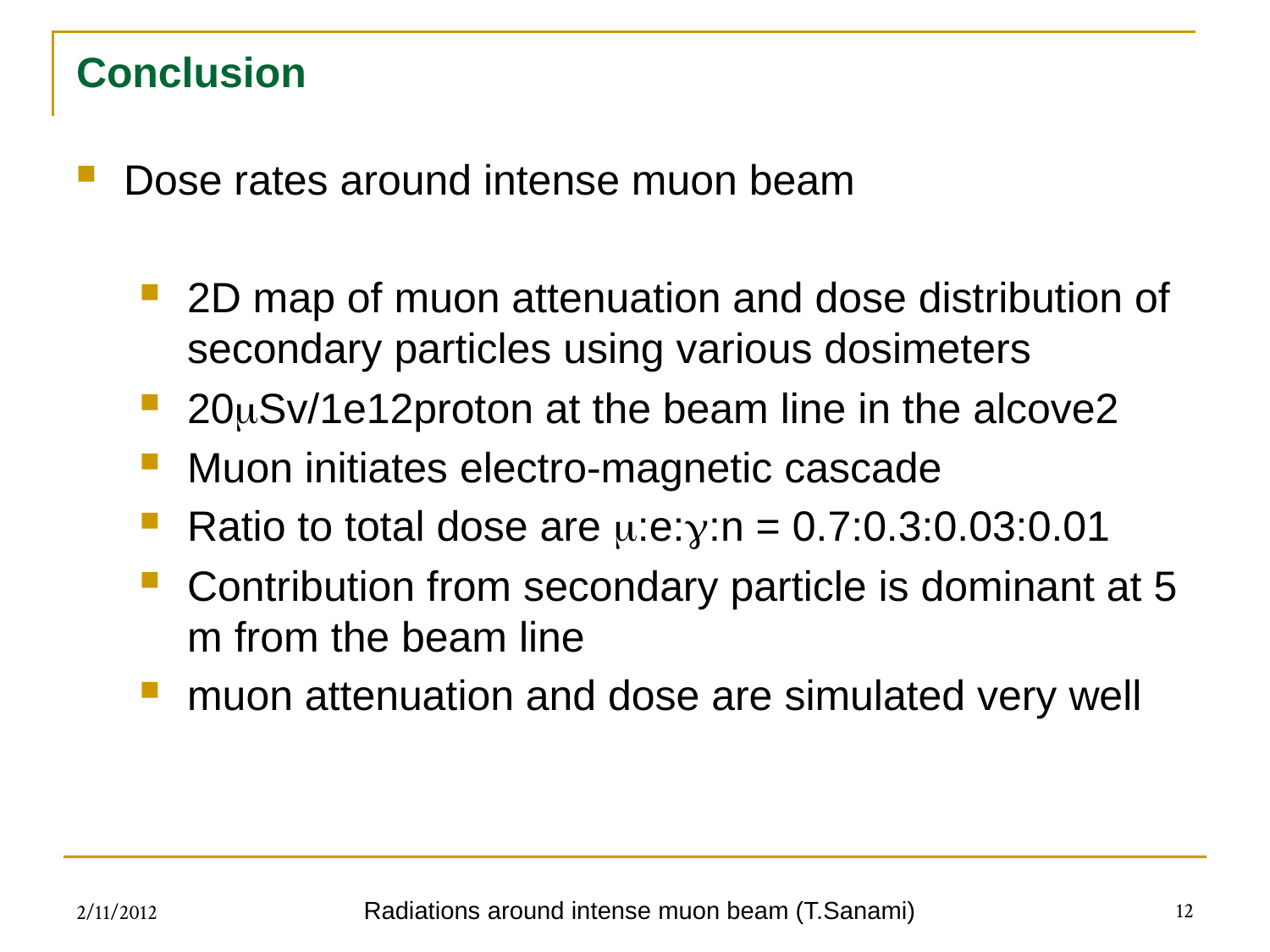

# Conclusion
Dose rates around intense muon beam

2D map of muon attenuation and dose distribution of secondary particles using various dosimeters
20μSv/1e12proton at the beam line in the alcove2
Muon initiates electro-magnetic cascade
Ratio to total dose are μ:e:γ:n = 0.7:0.3:0.03:0.01
Contribution from secondary particle is dominant at 5 m from the beam line
muon attenuation and dose are simulated very well

2/11/2012
12
Radiations around intense muon beam (T.Sanami)